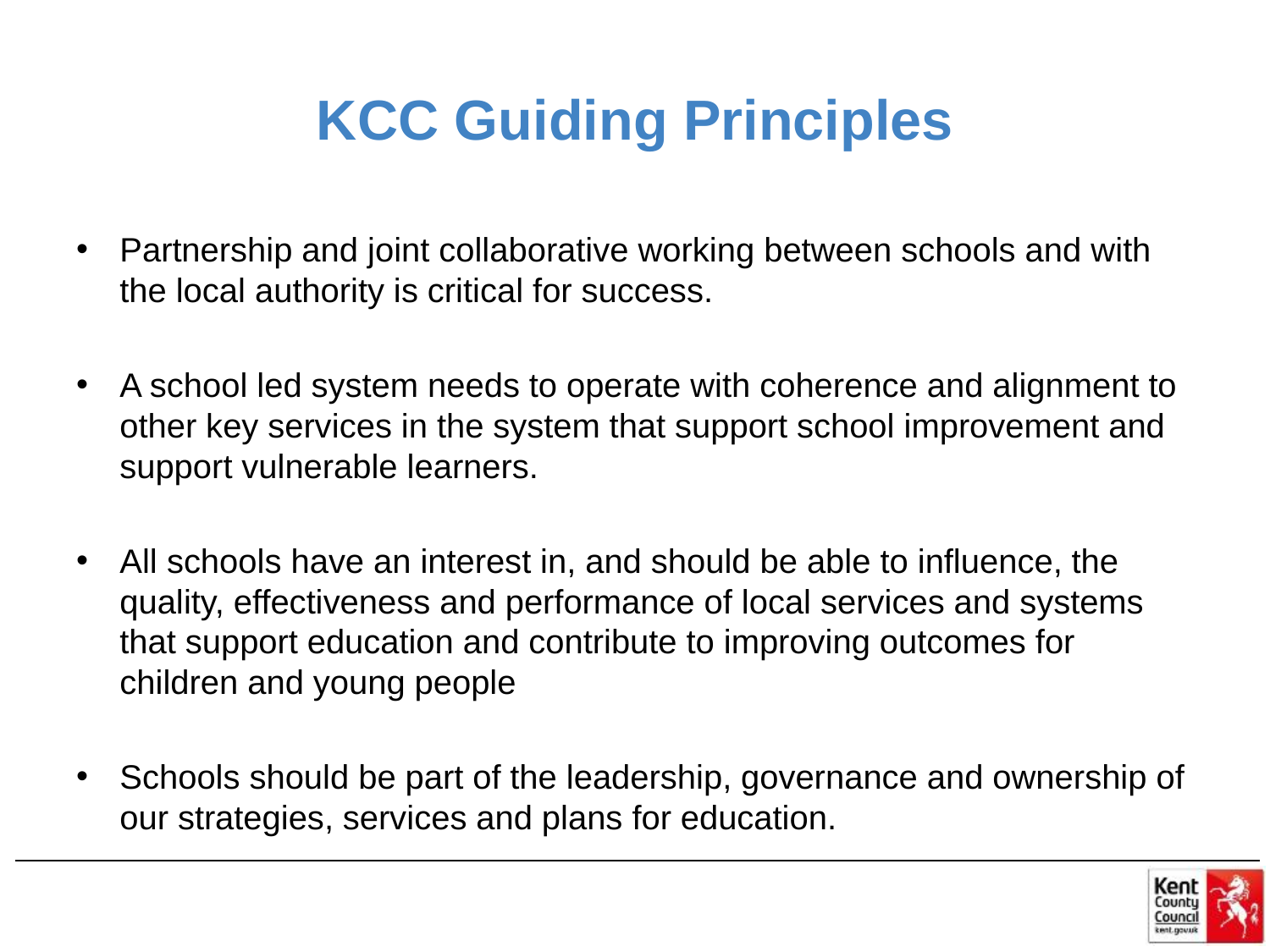

# KCC Guiding Principles
Partnership and joint collaborative working between schools and with the local authority is critical for success.

A school led system needs to operate with coherence and alignment to other key services in the system that support school improvement and support vulnerable learners.

All schools have an interest in, and should be able to influence, the quality, effectiveness and performance of local services and systems that support education and contribute to improving outcomes for children and young people

Schools should be part of the leadership, governance and ownership of our strategies, services and plans for education.